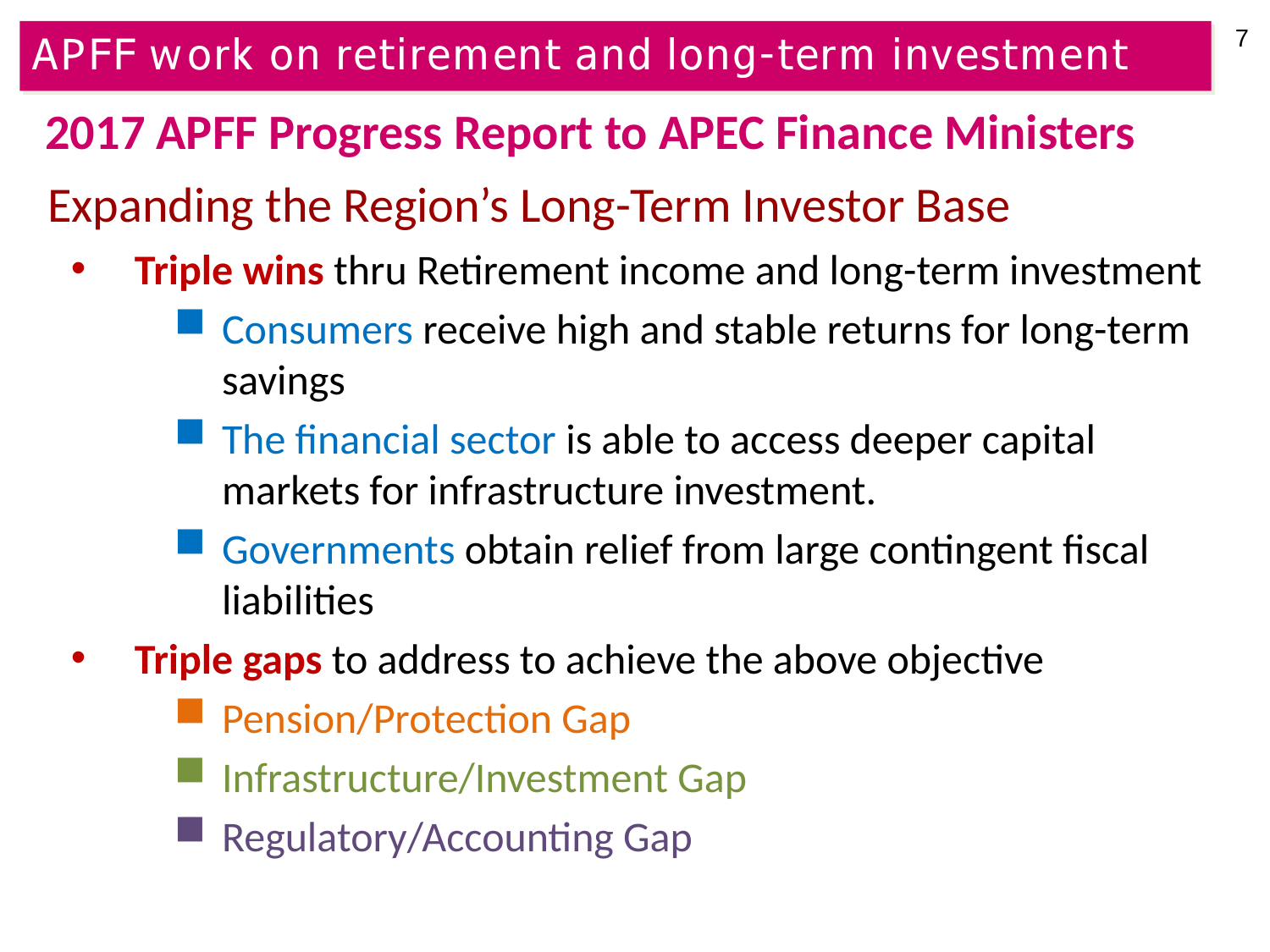

7
APFF work on retirement and long-term investment
2017 APFF Progress Report to APEC Finance Ministers
Expanding the Region’s Long-Term Investor Base
Triple wins thru Retirement income and long-term investment
Consumers receive high and stable returns for long-term savings
The financial sector is able to access deeper capital markets for infrastructure investment.
Governments obtain relief from large contingent fiscal liabilities
Triple gaps to address to achieve the above objective
Pension/Protection Gap
Infrastructure/Investment Gap
Regulatory/Accounting Gap